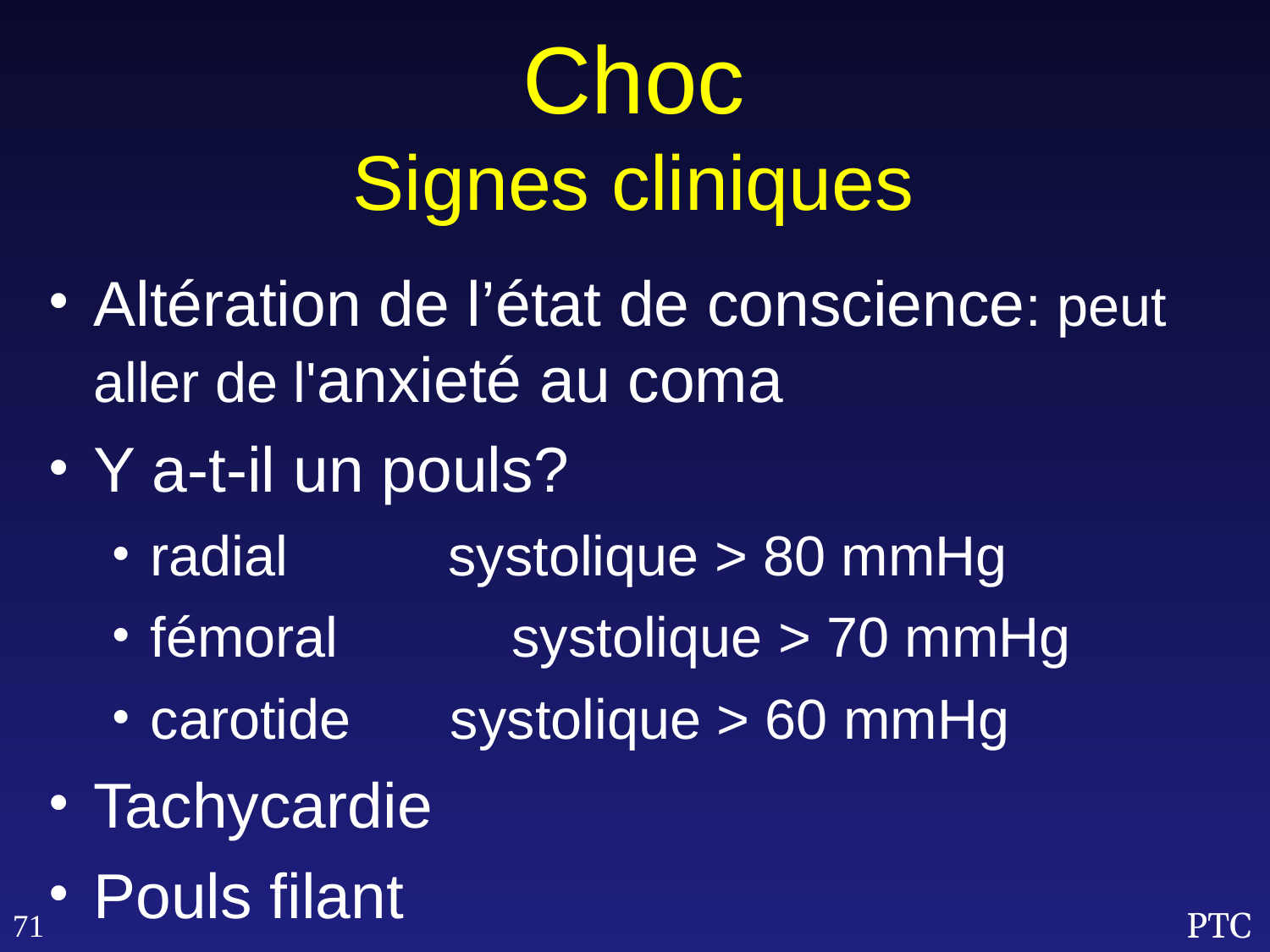

Choc
Signes cliniques
Altération de l’état de conscience: peut aller de l'anxieté au coma
Y a-t-il un pouls?
radial 	        systolique > 80 mmHg
fémoral	        systolique > 70 mmHg
carotide	 	systolique > 60 mmHg
Tachycardie
Pouls filant
71